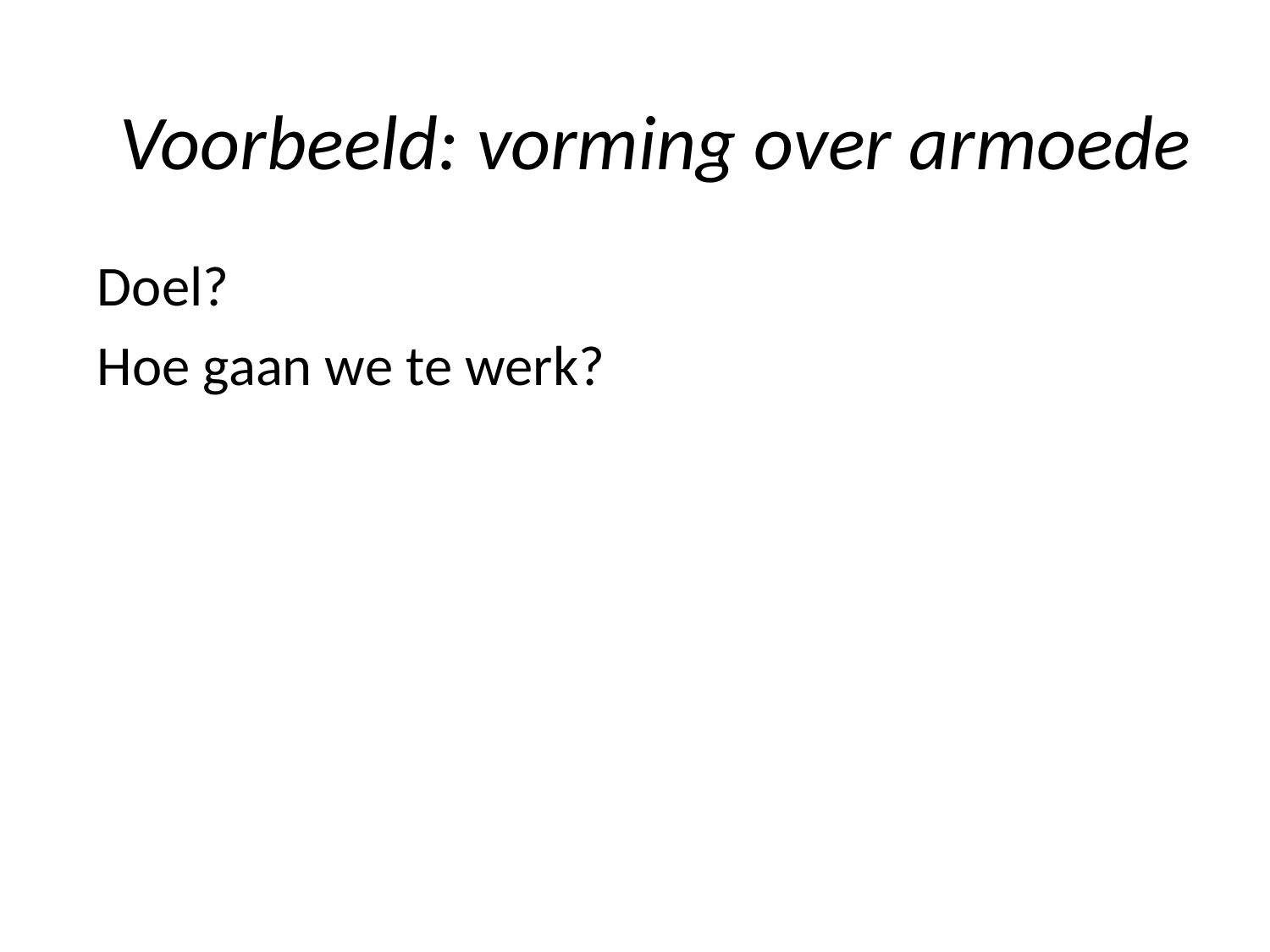

#
Voorbeeld: vorming over armoede

Doel?
Hoe gaan we te werk?